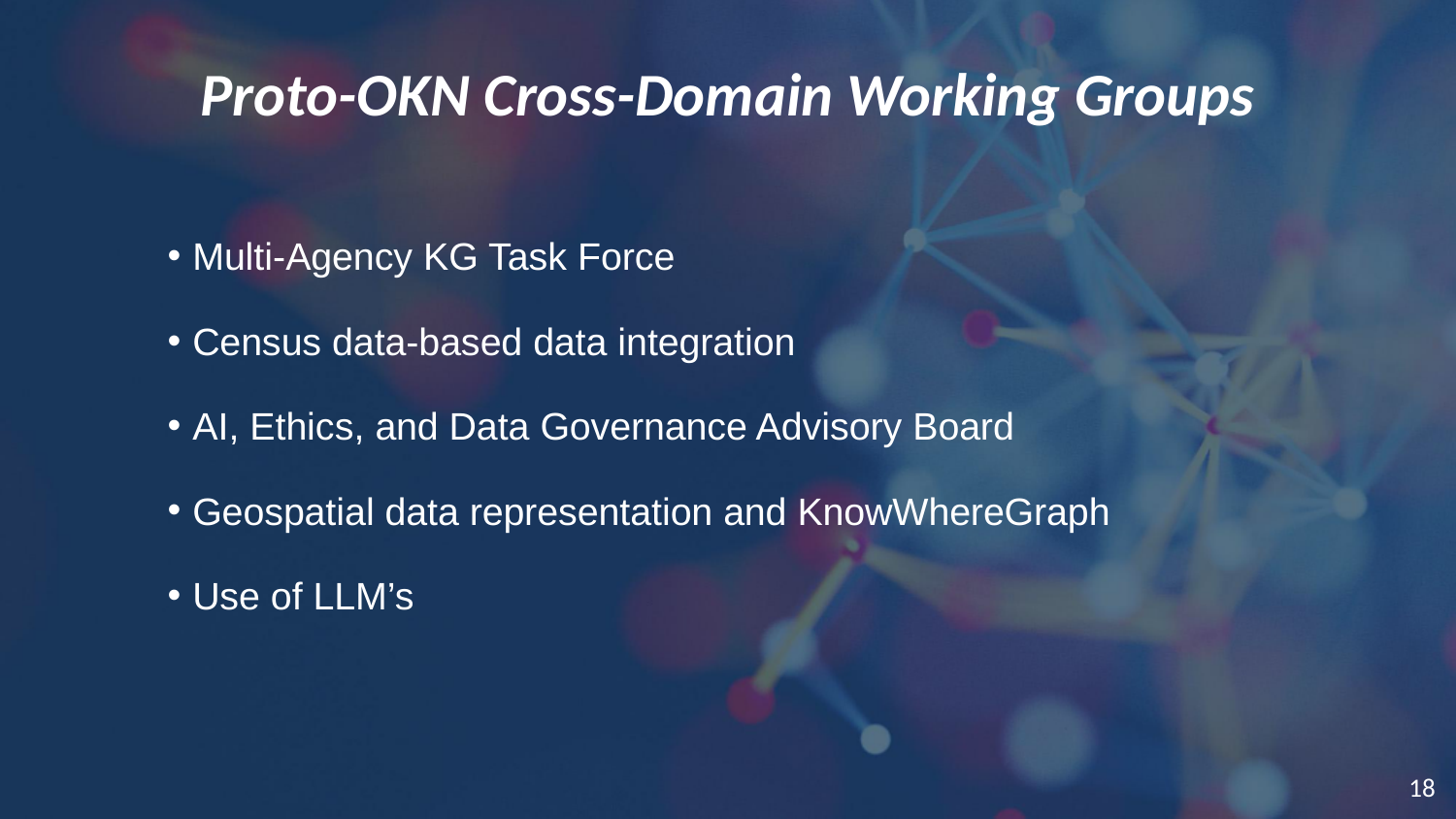

# Proto-OKN Cross-Domain Working Groups
Multi-Agency KG Task Force
Census data-based data integration
AI, Ethics, and Data Governance Advisory Board
Geospatial data representation and KnowWhereGraph
Use of LLM’s
18